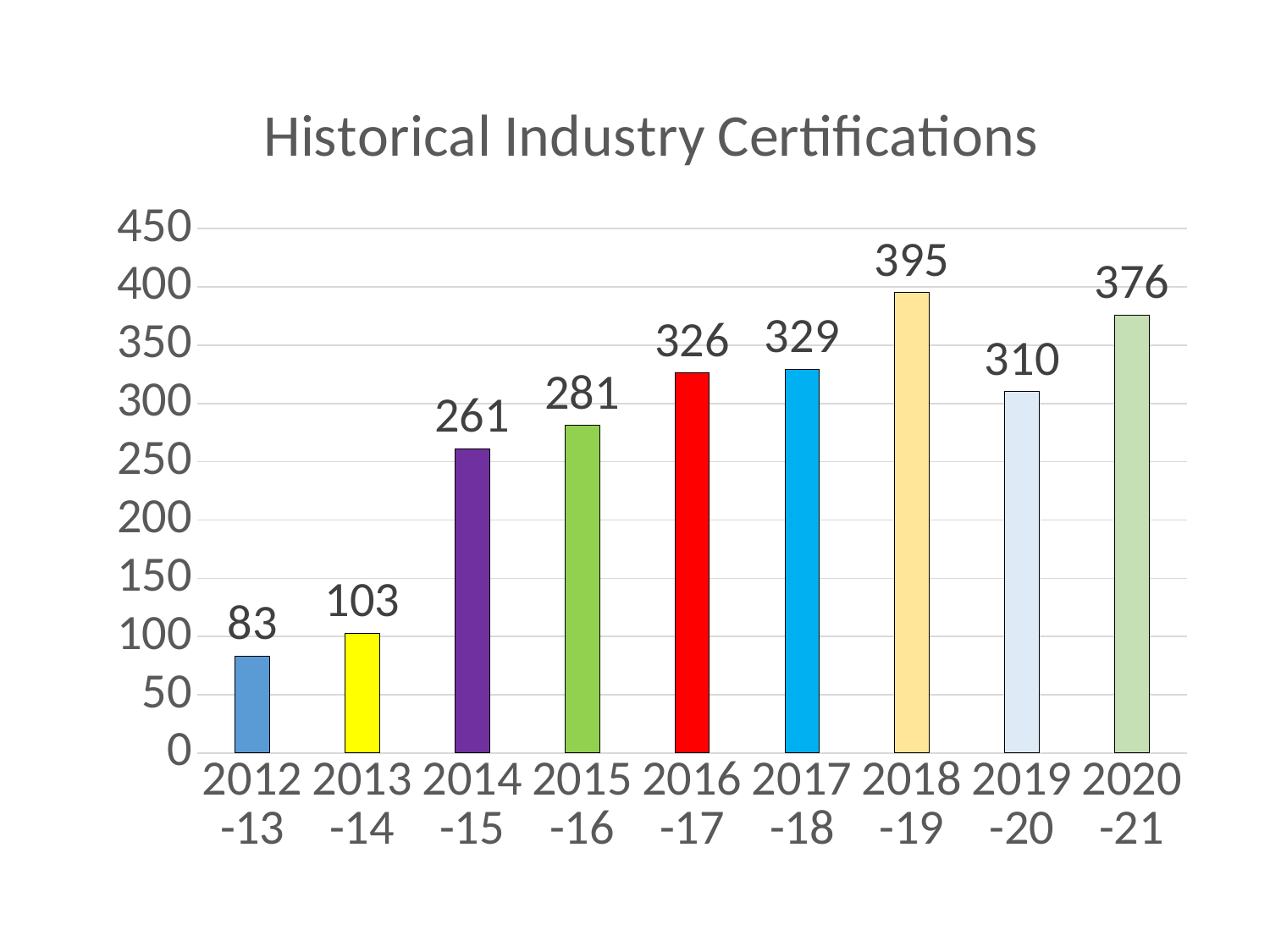

### Chart: Historical Industry Certifications

| Category |  |
|---|---|
| 2012-13 | 83.0 |
| 2013-14 | 103.0 |
| 2014-15 | 261.0 |
| 2015-16 | 281.0 |
| 2016-17 | 326.0 |
| 2017-18 | 329.0 |
| 2018-19 | 395.0 |
| 2019-20 | 310.0 |
| 2020-21 | 376.0 |